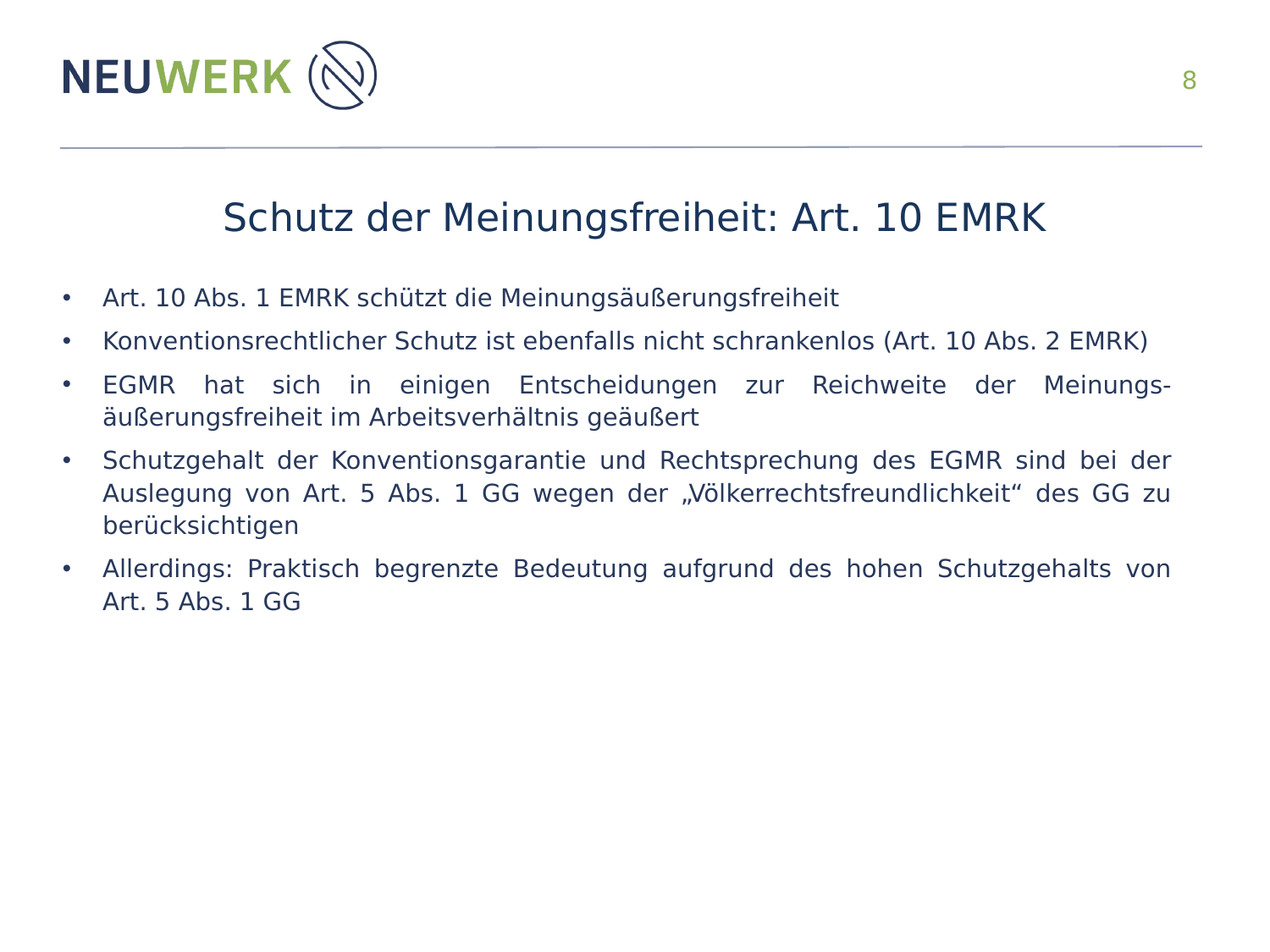

# Schutz der Meinungsfreiheit: Art. 10 EMRK
Art. 10 Abs. 1 EMRK schützt die Meinungsäußerungsfreiheit
Konventionsrechtlicher Schutz ist ebenfalls nicht schrankenlos (Art. 10 Abs. 2 EMRK)
EGMR hat sich in einigen Entscheidungen zur Reichweite der Meinungs-äußerungsfreiheit im Arbeitsverhältnis geäußert
Schutzgehalt der Konventionsgarantie und Rechtsprechung des EGMR sind bei der Auslegung von Art. 5 Abs. 1 GG wegen der „Völkerrechtsfreundlichkeit“ des GG zu berücksichtigen
Allerdings: Praktisch begrenzte Bedeutung aufgrund des hohen Schutzgehalts von Art. 5 Abs. 1 GG